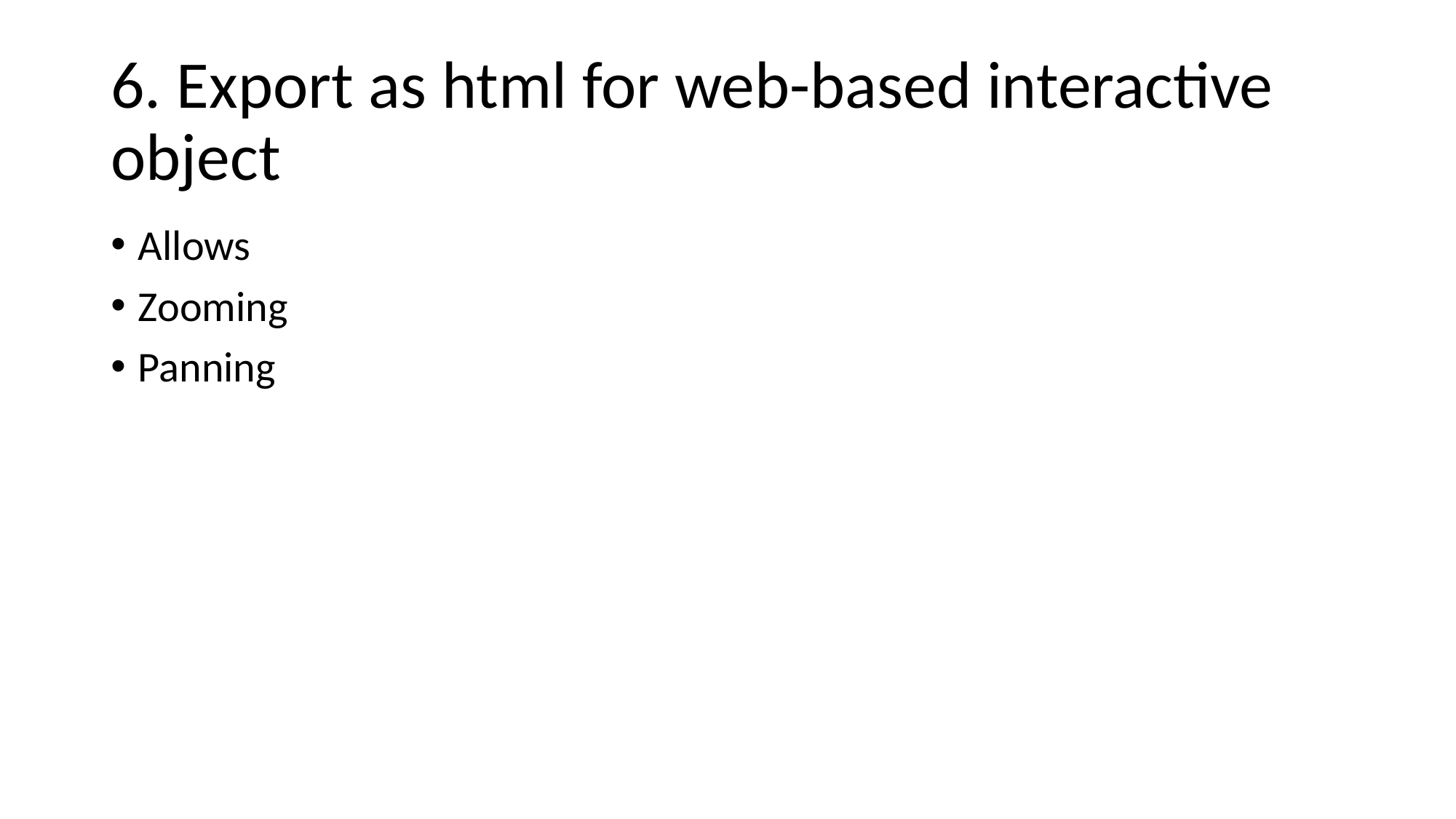

# 6. Export as html for web-based interactive object
Allows
Zooming
Panning